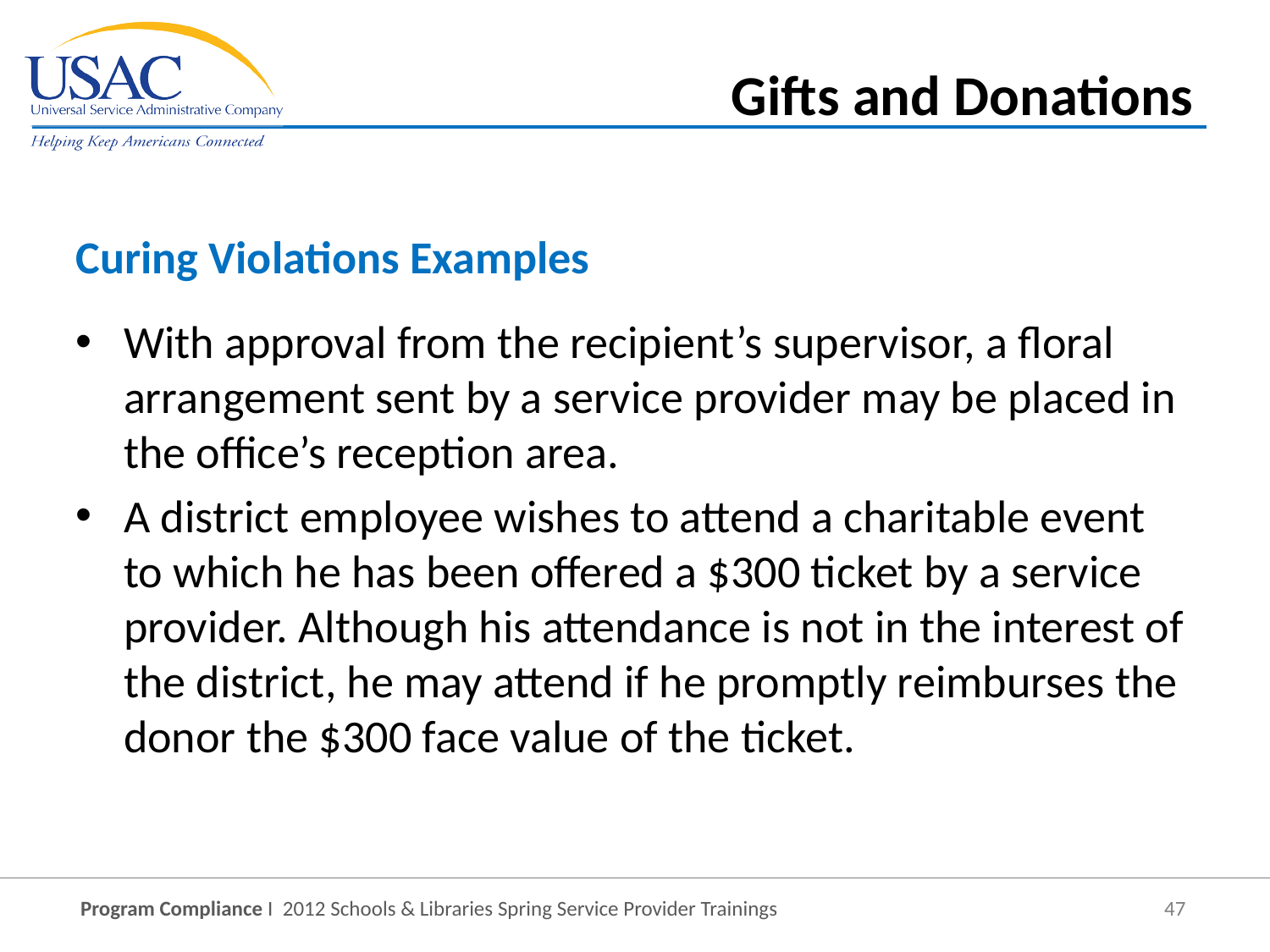

Gifts and Donations

Curing Violations Examples
With approval from the recipient’s supervisor, a floral arrangement sent by a service provider may be placed in the office’s reception area.
A district employee wishes to attend a charitable event to which he has been offered a $300 ticket by a service provider. Although his attendance is not in the interest of the district, he may attend if he promptly reimburses the donor the $300 face value of the ticket.